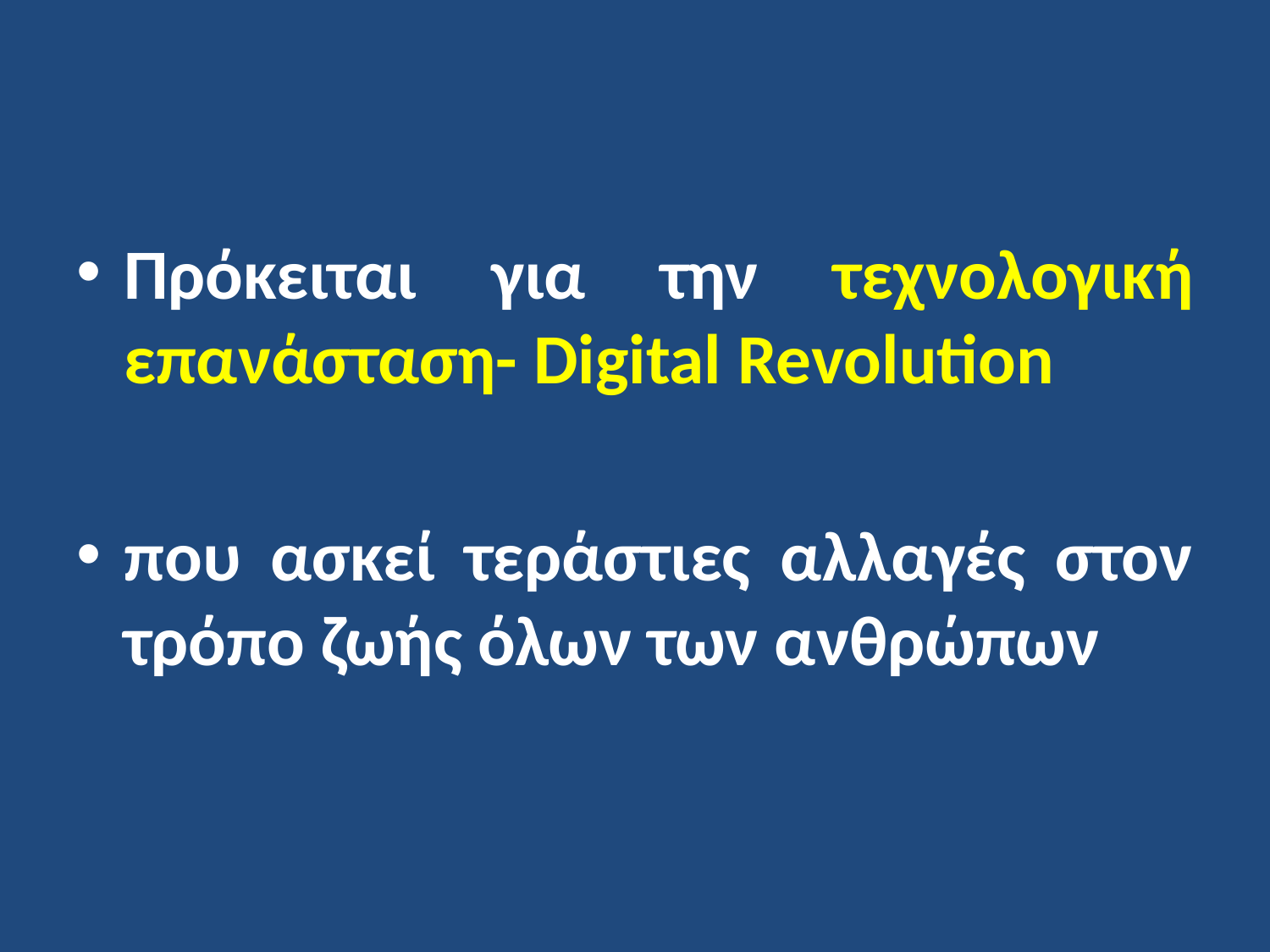

Πρόκειται για την τεχνολογική επανάσταση- Digital Revolution

που ασκεί τεράστιες αλλαγές στον τρόπο ζωής όλων των ανθρώπων